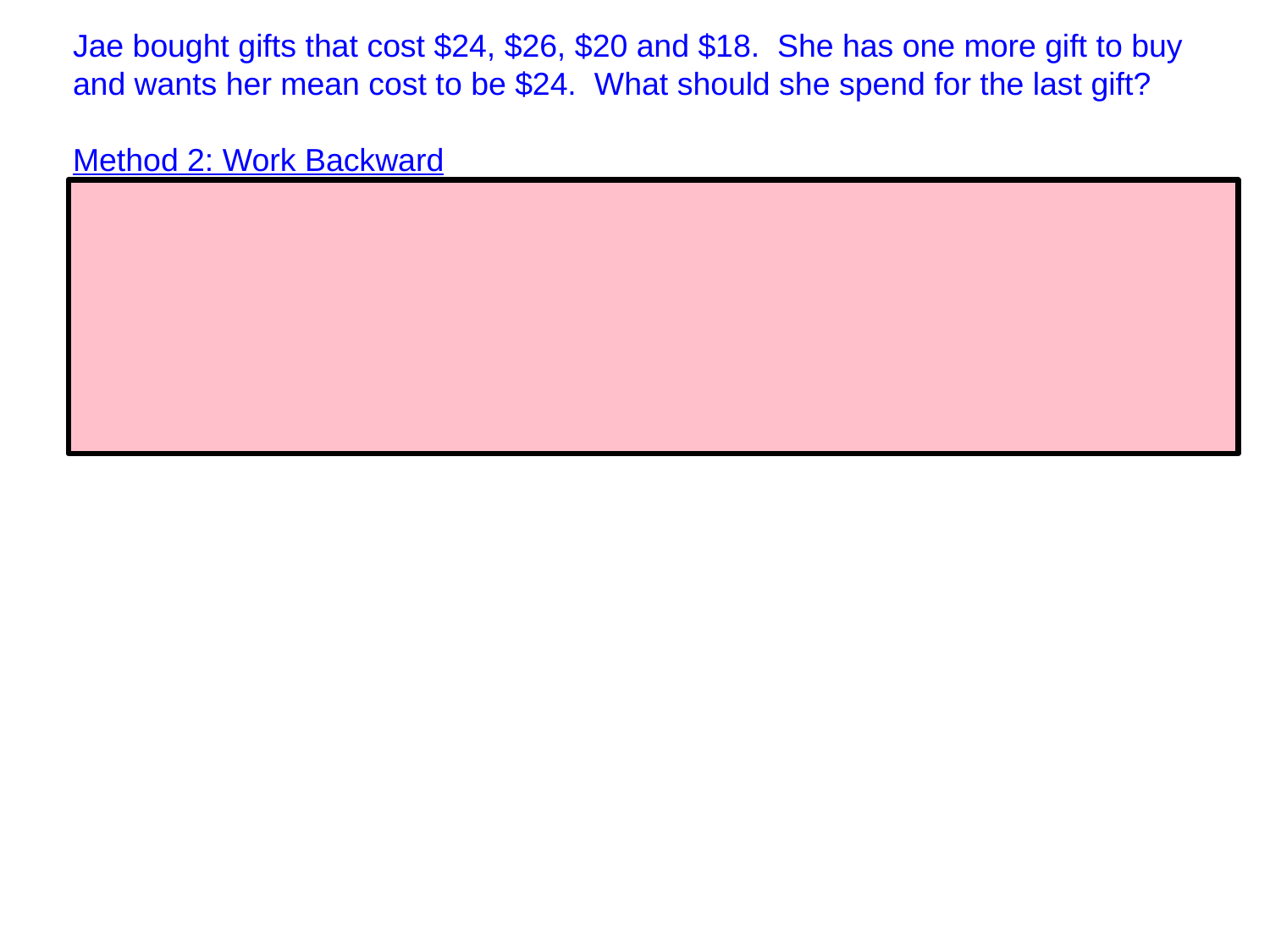

Jae bought gifts that cost $24, $26, $20 and $18.  She has one more gift to buy and wants her mean cost to be $24.  What should she spend for the last gift?

Method 2: Work Backward
In order to have a mean of $24 on 5 gifts, the sum of all 5 gifts must be
$24 ⋅ 5 = $120.
The sum of the first four gifts is $88.  So the last gift should cost
$120 - $88 = $32.

24 ⋅ 5  = 120
120 - 24 - 26 - 20 - 18 = 32